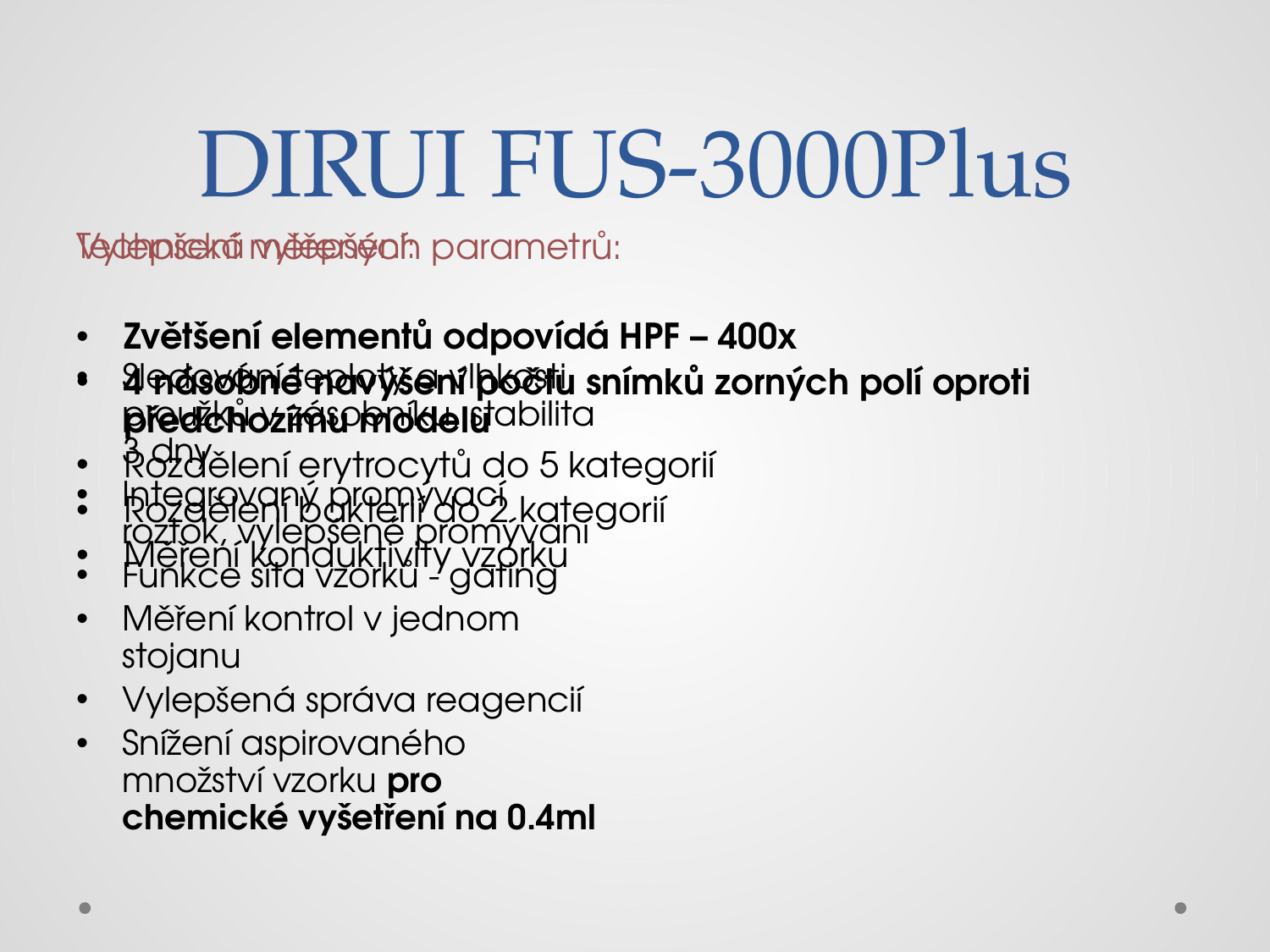

# DIRUI FUS-3000Plus
Technická vylepšení:

Sledování teploty a vlhkosti proužků v zásobníku, stabilita 3 dny
Integrovaný promývací roztok, vylepšené promývání
Funkce síta vzorků - gating
Měření kontrol v jednom stojanu
Vylepšená správa reagencií
Snížení aspirovaného množství vzorku pro chemické vyšetření na 0.4ml
Vylepšení měřených parametrů:

Zvětšení elementů odpovídá HPF – 400x
4 násobné navýšení počtu snímků zorných polí oproti předchozímu modelu
Rozdělení erytrocytů do 5 kategorií
Rozdělení bakterií do 2 kategorií
Měření konduktivity vzorku